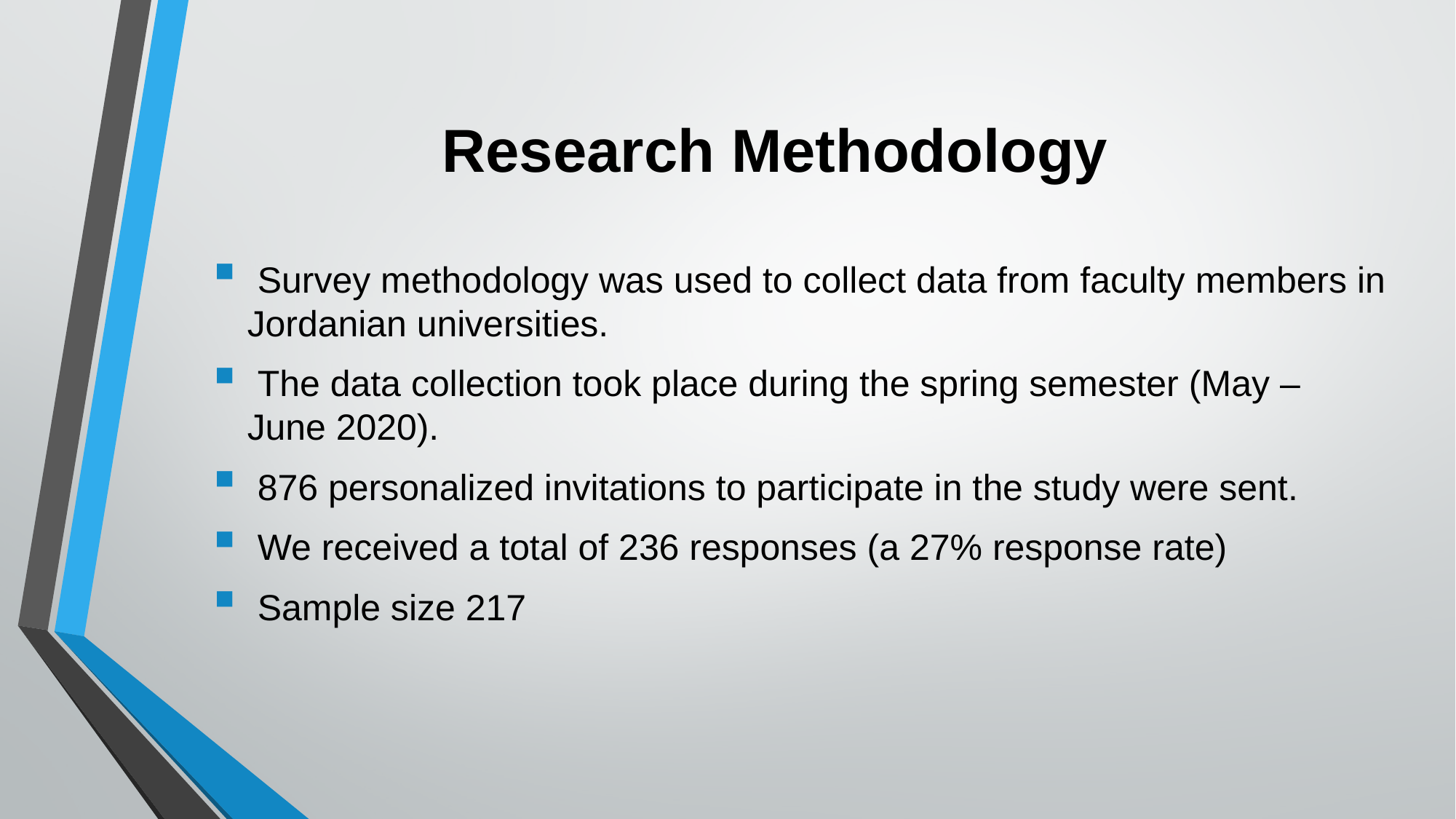

# Research Methodology
 Survey methodology was used to collect data from faculty members in Jordanian universities.
 The data collection took place during the spring semester (May – June 2020).
 876 personalized invitations to participate in the study were sent.
 We received a total of 236 responses (a 27% response rate)
 Sample size 217